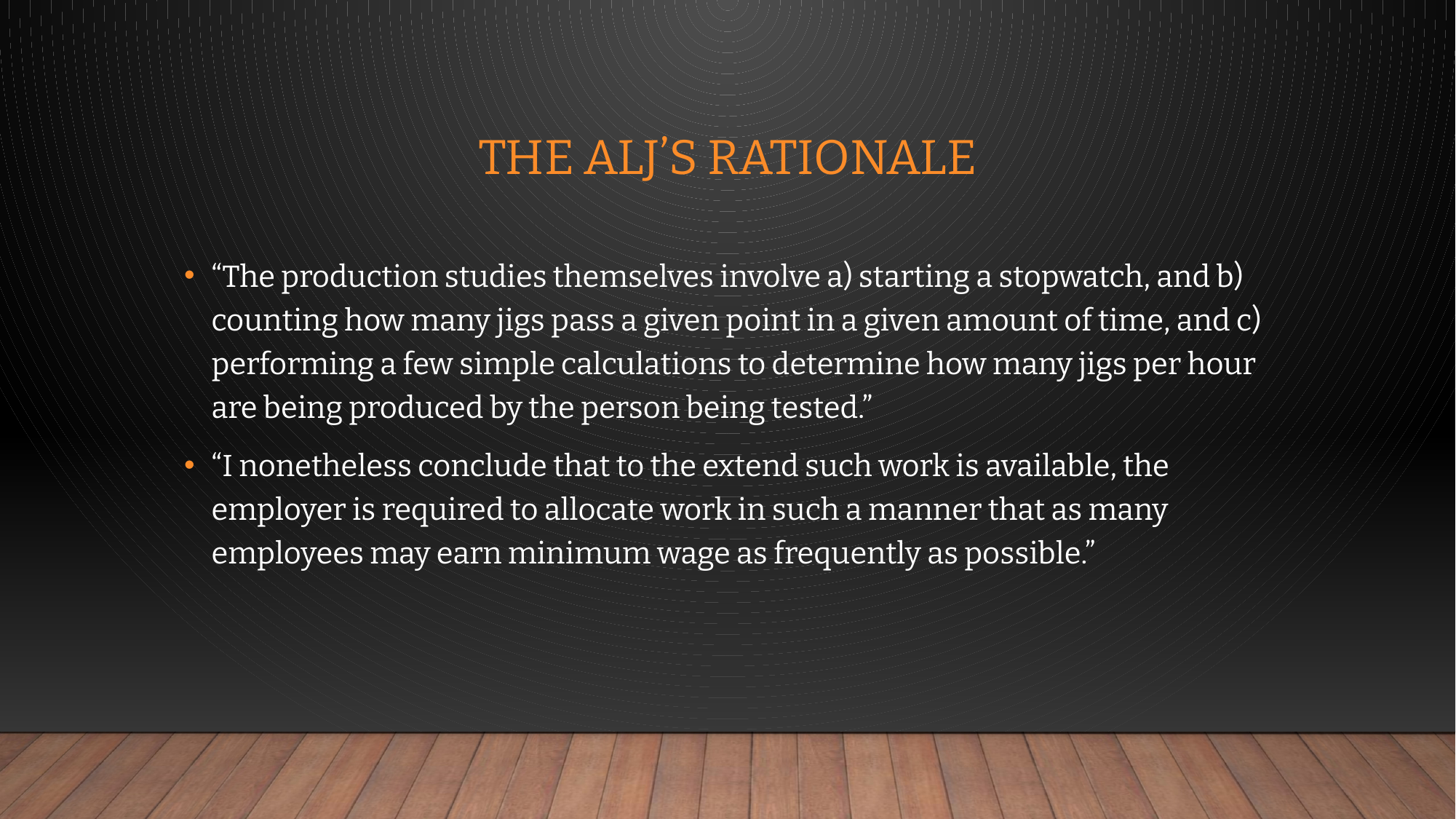

# THE AlJ’s RATIONALE
“The production studies themselves involve a) starting a stopwatch, and b) counting how many jigs pass a given point in a given amount of time, and c) performing a few simple calculations to determine how many jigs per hour are being produced by the person being tested.”
“I nonetheless conclude that to the extend such work is available, the employer is required to allocate work in such a manner that as many employees may earn minimum wage as frequently as possible.”